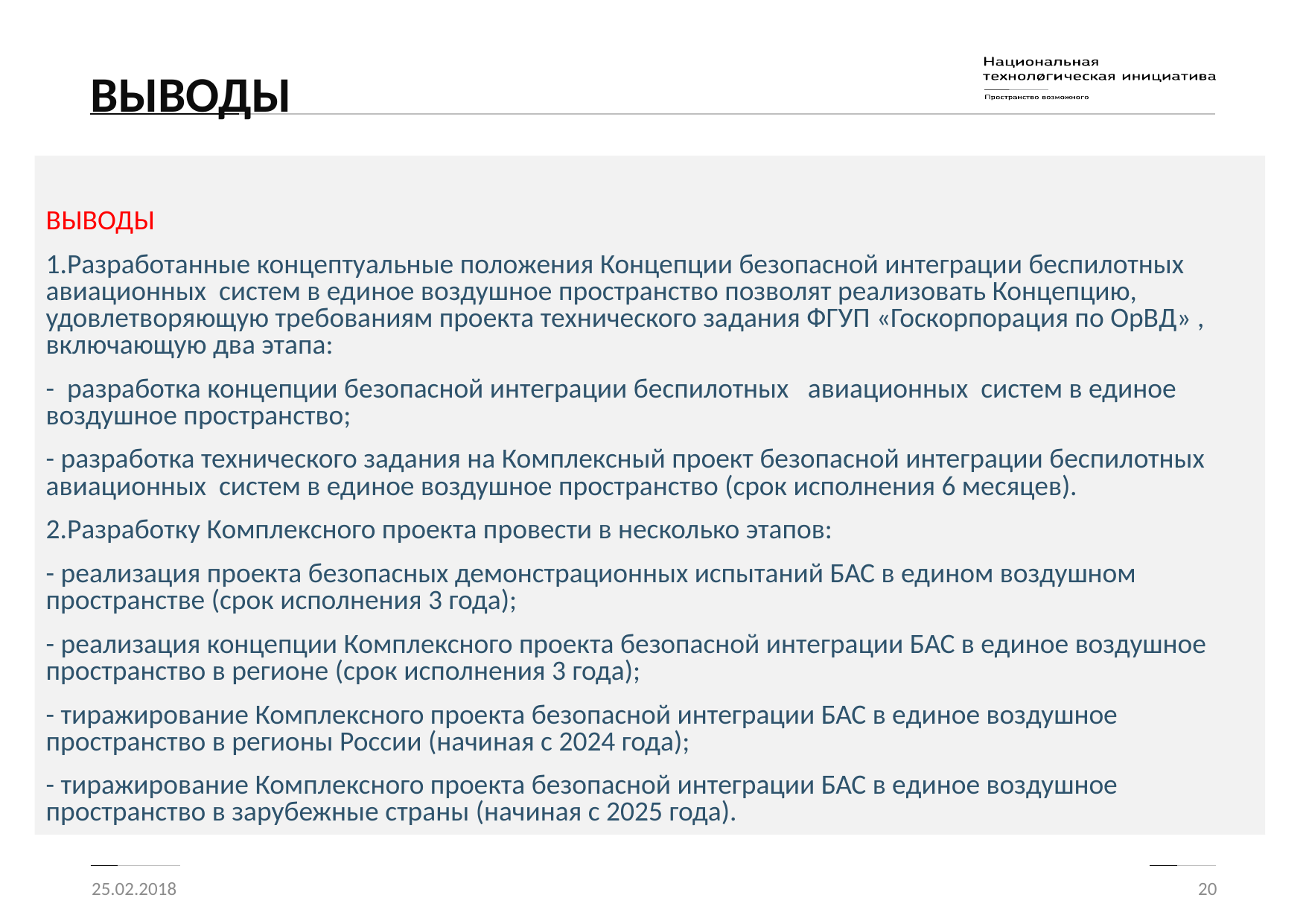

# ВЫВОДЫ

ВЫВОДЫ
1.Разработанные концептуальные положения Концепции безопасной интеграции беспилотных   авиационных  систем в единое воздушное пространство позволят реализовать Концепцию, удовлетворяющую требованиям проекта технического задания ФГУП «Госкорпорация по ОрВД» , включающую два этапа:
-  разработка концепции безопасной интеграции беспилотных   авиационных  систем в единое воздушное пространство;
- разработка технического задания на Комплексный проект безопасной интеграции беспилотных   авиационных  систем в единое воздушное пространство (срок исполнения 6 месяцев).
2.Разработку Комплексного проекта провести в несколько этапов:
- реализация проекта безопасных демонстрационных испытаний БАС в едином воздушном пространстве (срок исполнения 3 года);
- реализация концепции Комплексного проекта безопасной интеграции БАС в единое воздушное пространство в регионе (срок исполнения 3 года);
- тиражирование Комплексного проекта безопасной интеграции БАС в единое воздушное пространство в регионы России (начиная с 2024 года);
- тиражирование Комплексного проекта безопасной интеграции БАС в единое воздушное пространство в зарубежные страны (начиная с 2025 года).

25.02.2018
20